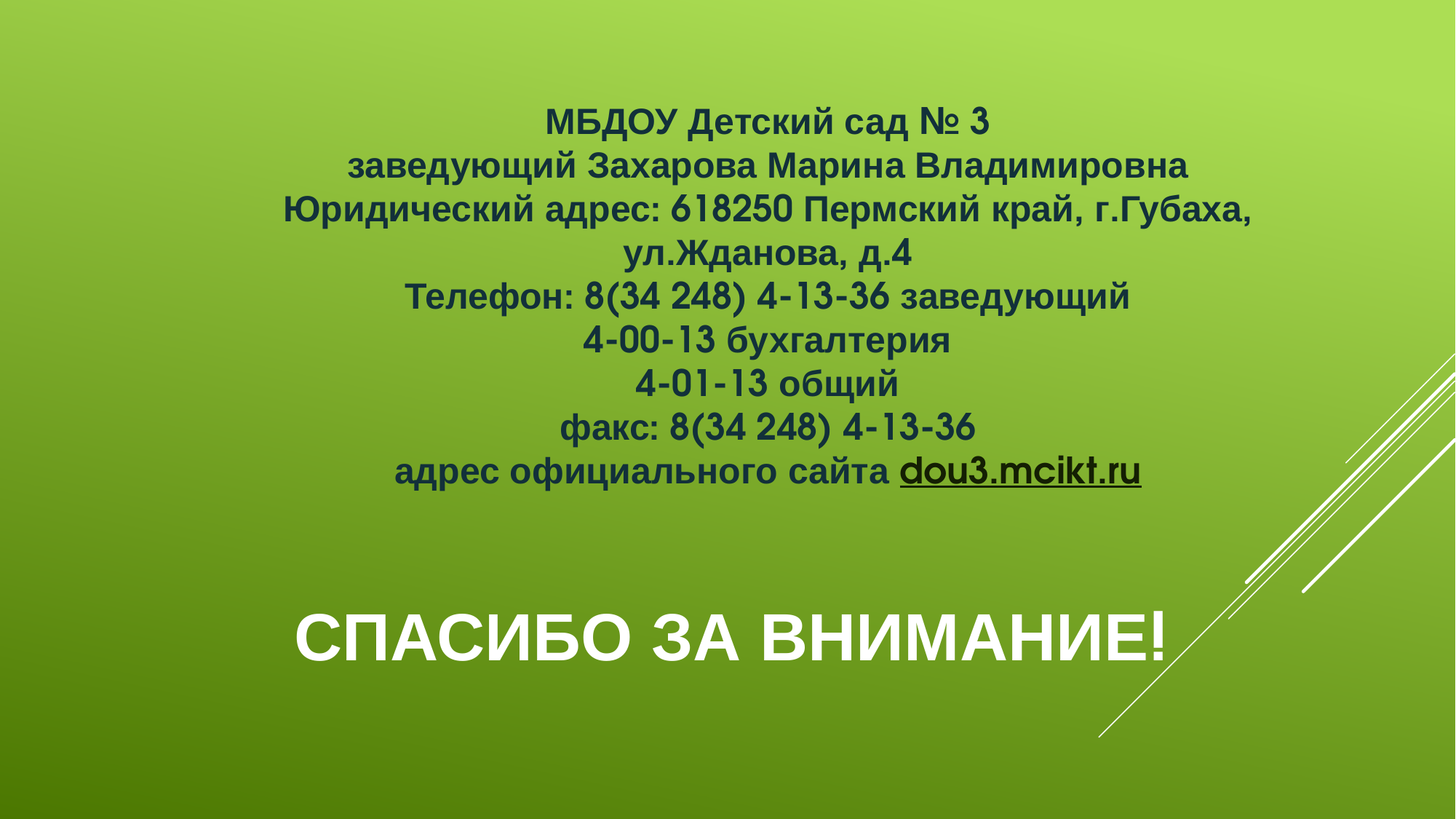

МБДОУ Детский сад № 3
заведующий Захарова Марина Владимировна
Юридический адрес: 618250 Пермский край, г.Губаха, ул.Жданова, д.4
Телефон: 8(34 248) 4-13-36 заведующий
4-00-13 бухгалтерия
4-01-13 общий
факс: 8(34 248) 4-13-36
адрес официального сайта dou3.mcikt.ru
# Спасибо за внимание!